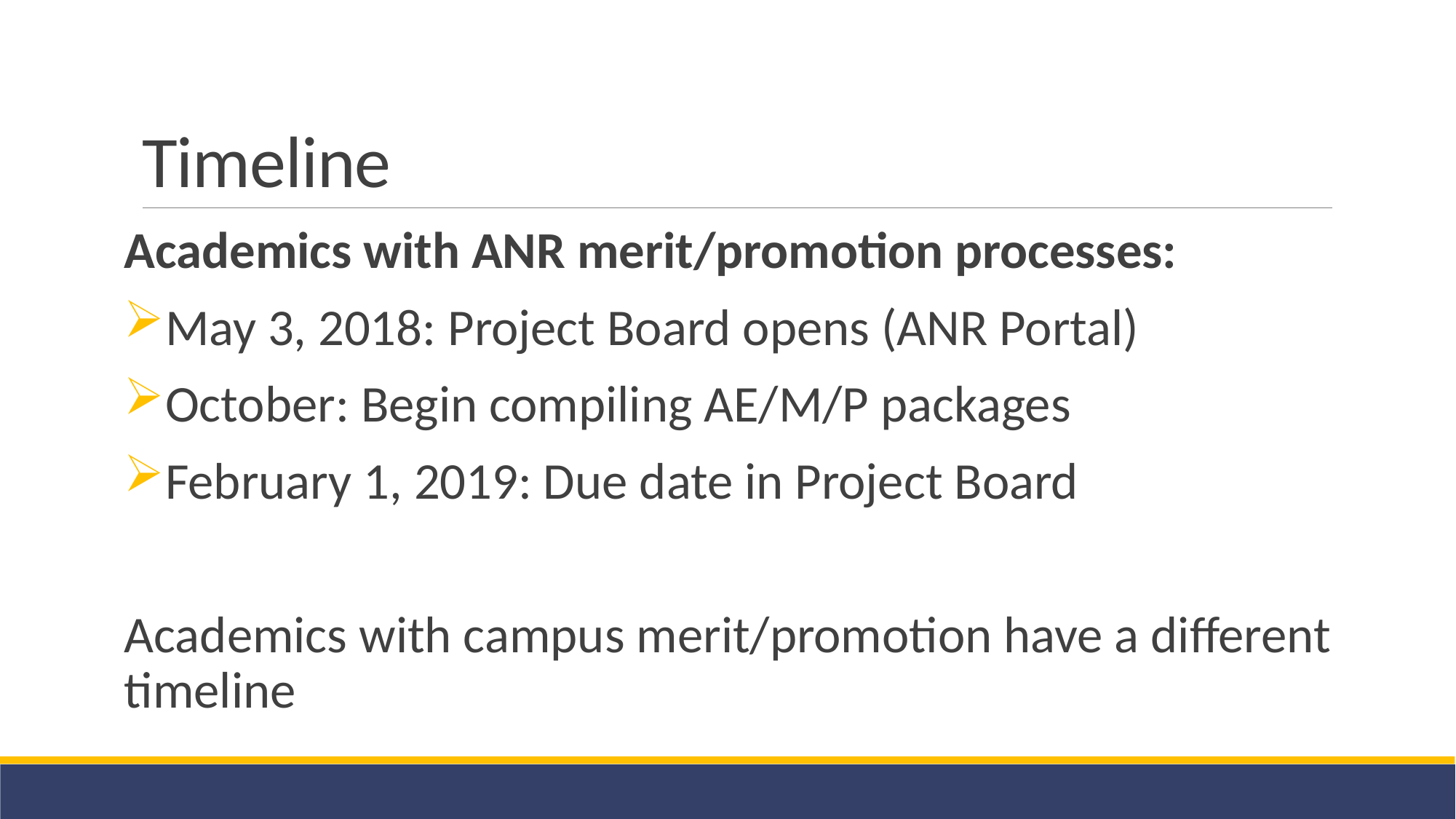

# Timeline
Academics with ANR merit/promotion processes:
May 3, 2018: Project Board opens (ANR Portal)
October: Begin compiling AE/M/P packages
February 1, 2019: Due date in Project Board

Academics with campus merit/promotion have a different timeline